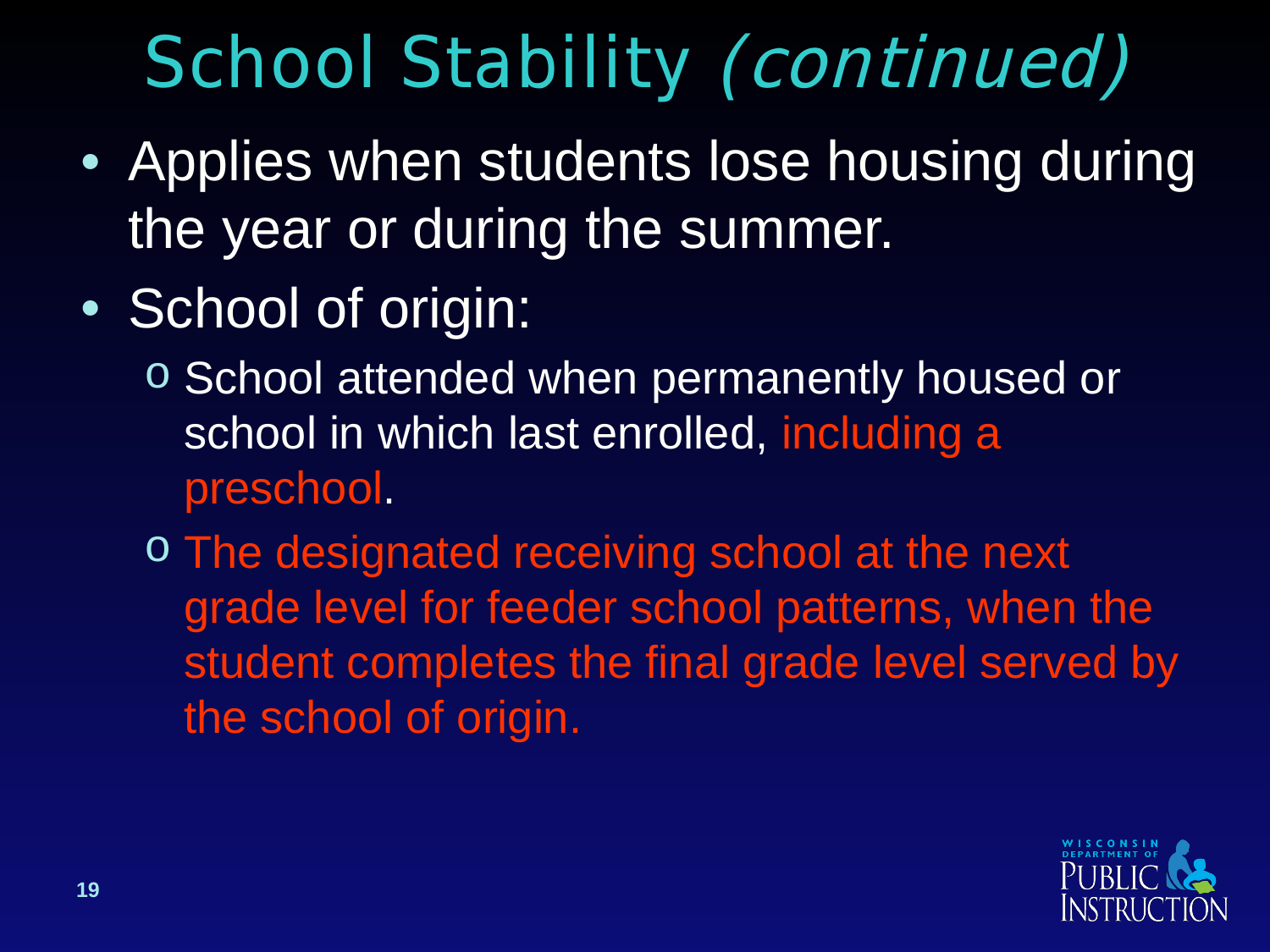

# School Stability (continued)
Applies when students lose housing during the year or during the summer.
School of origin:
School attended when permanently housed or school in which last enrolled, including a preschool.
The designated receiving school at the next grade level for feeder school patterns, when the student completes the final grade level served by the school of origin.
19